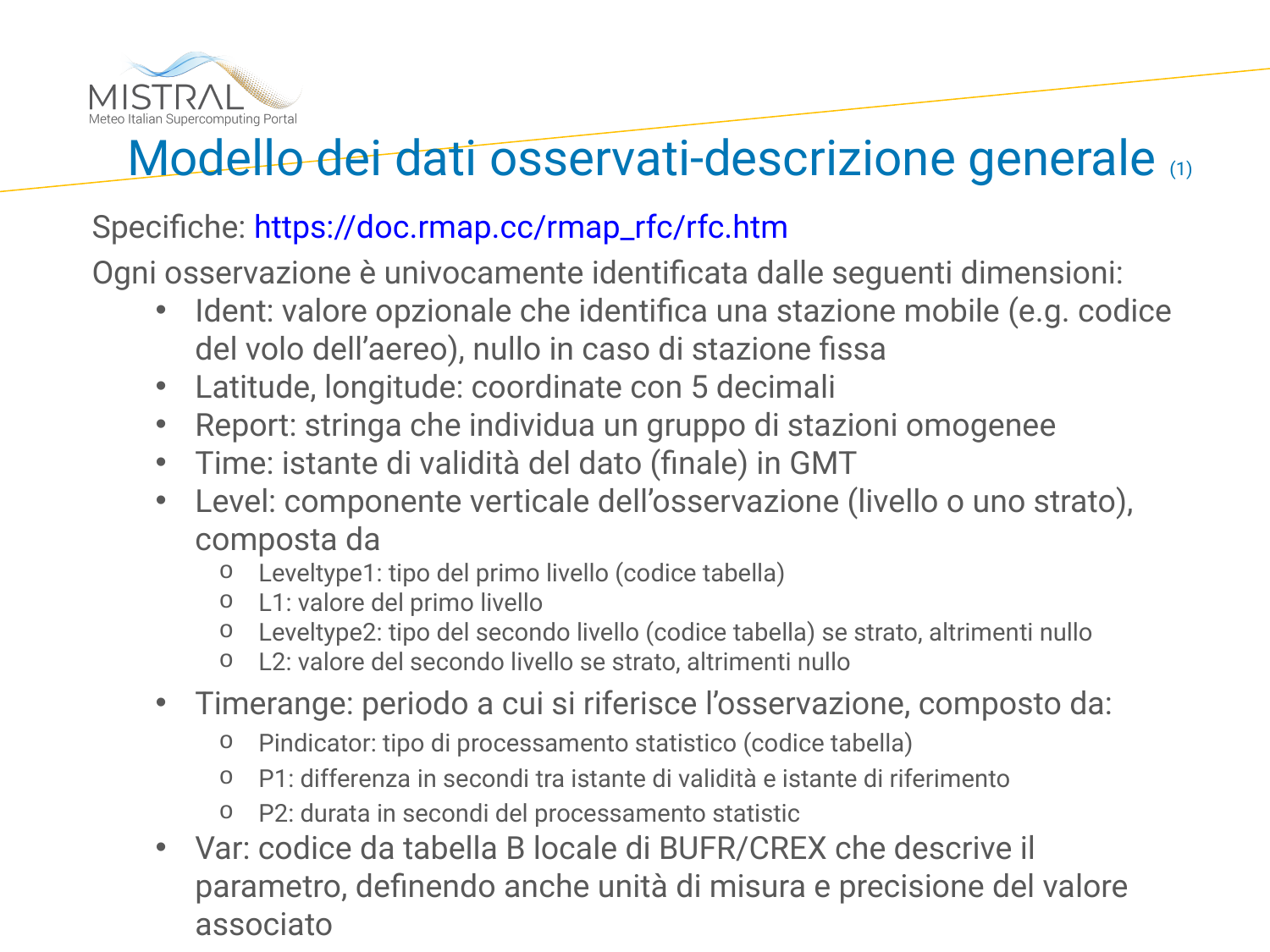

Modello dei dati osservati-descrizione generale (1)
Specifiche: https://doc.rmap.cc/rmap_rfc/rfc.htm
Ogni osservazione è univocamente identificata dalle seguenti dimensioni:
Ident: valore opzionale che identifica una stazione mobile (e.g. codice del volo dell’aereo), nullo in caso di stazione fissa
Latitude, longitude: coordinate con 5 decimali
Report: stringa che individua un gruppo di stazioni omogenee
Time: istante di validità del dato (finale) in GMT
Level: componente verticale dell’osservazione (livello o uno strato), composta da
Leveltype1: tipo del primo livello (codice tabella)
L1: valore del primo livello
Leveltype2: tipo del secondo livello (codice tabella) se strato, altrimenti nullo
L2: valore del secondo livello se strato, altrimenti nullo
Timerange: periodo a cui si riferisce l’osservazione, composto da:
Pindicator: tipo di processamento statistico (codice tabella)
P1: differenza in secondi tra istante di validità e istante di riferimento
P2: durata in secondi del processamento statistic
Var: codice da tabella B locale di BUFR/CREX che descrive il parametro, definendo anche unità di misura e precisione del valore associato
2